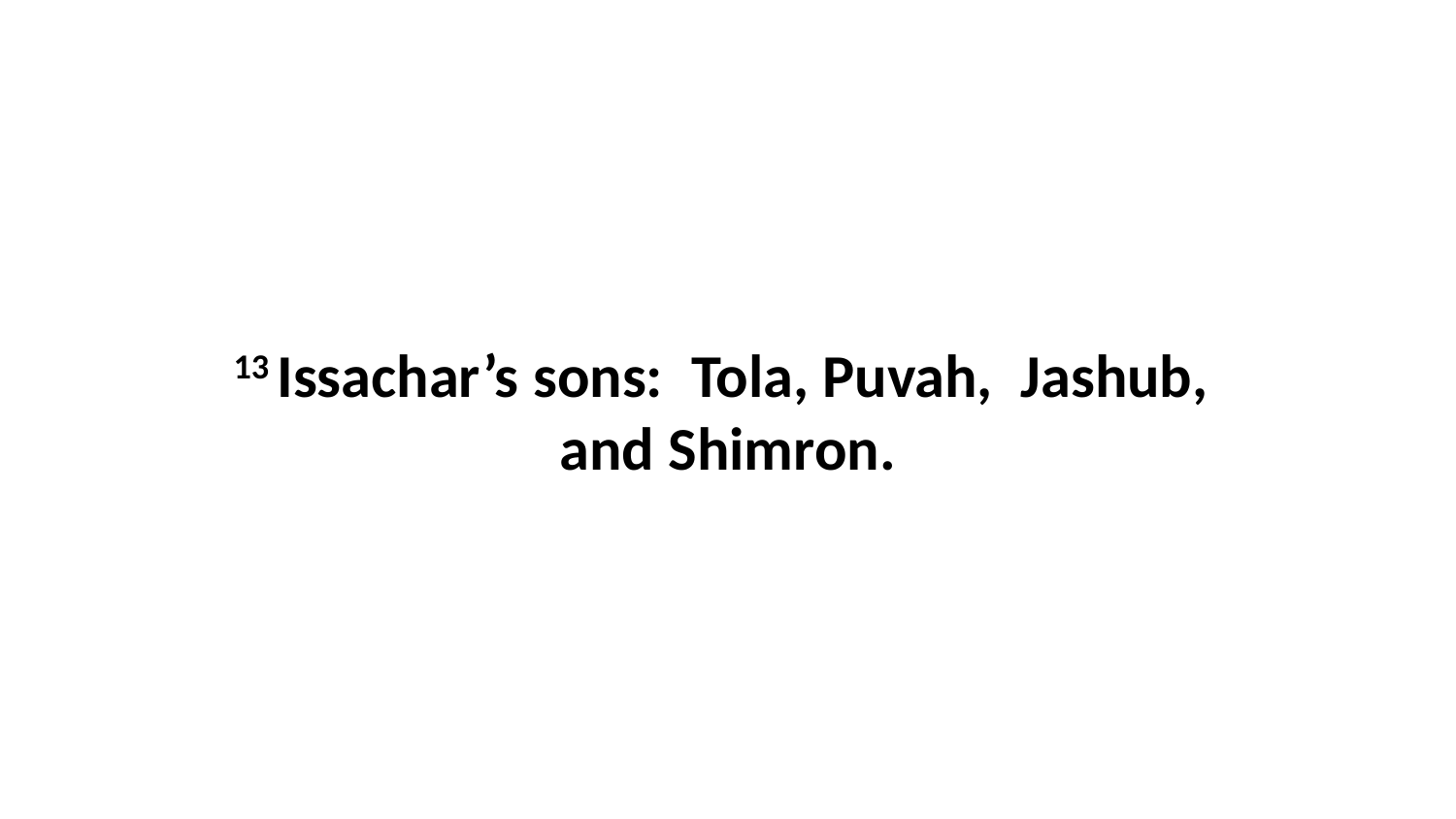

13 Issachar’s sons:  Tola, Puvah,  Jashub,  and Shimron.